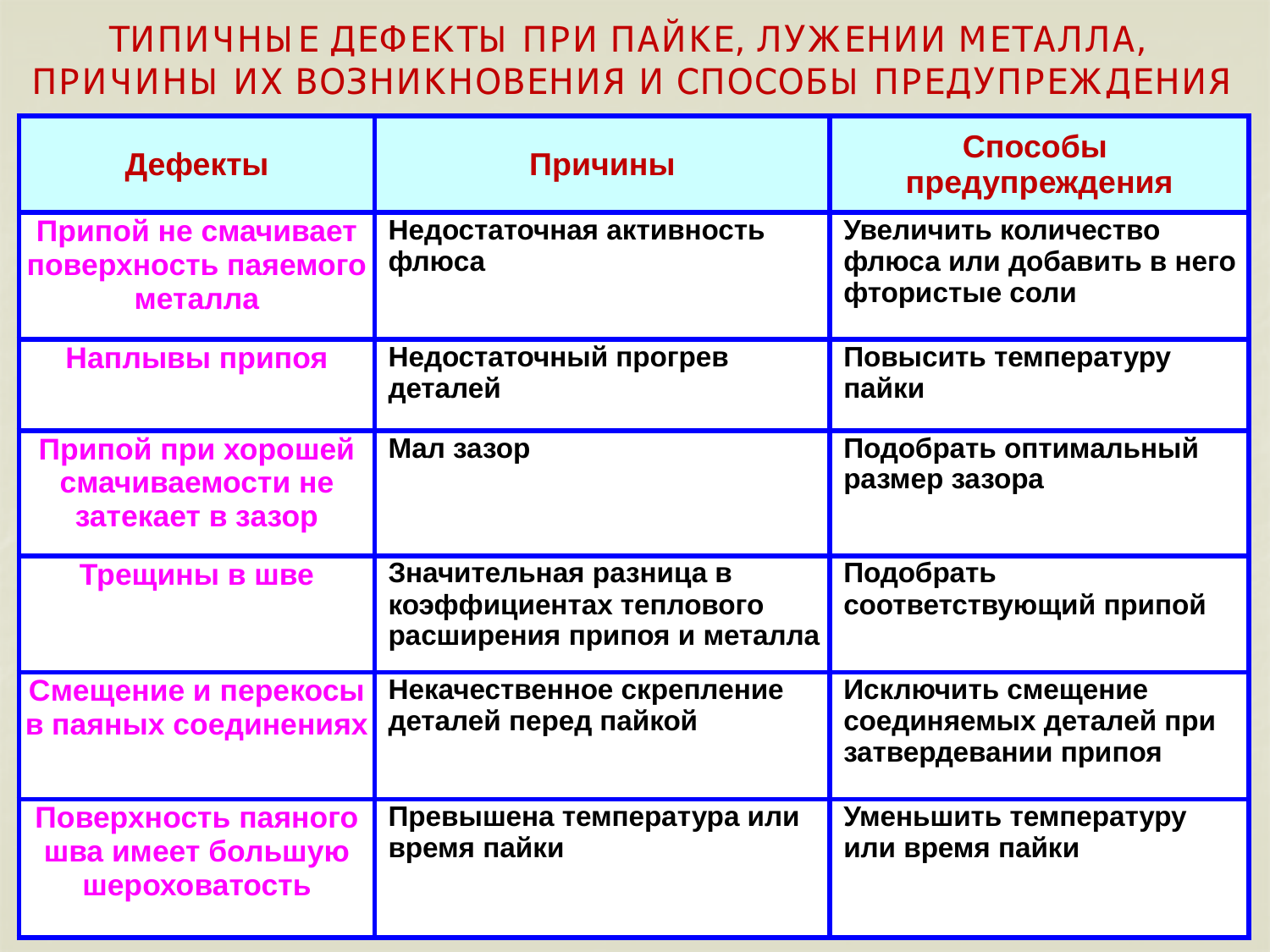

# ТИПИЧНЫЕ ДЕФЕКТЫ ПРИ ПАЙКЕ, ЛУЖЕНИИ МЕТАЛЛА,  ПРИЧИНЫ ИХ ВОЗНИКНОВЕНИЯ И СПОСОБЫ ПРЕДУПРЕЖДЕНИЯ
| Дефекты | Причины | Способы предупреждения |
| --- | --- | --- |
| Припой не смачивает поверхность паяемого металла | Недостаточная активность флюса | Увеличить количество флюса или добавить в него фтористые соли |
| Наплывы припоя | Недостаточный прогрев деталей | Повысить температуру пайки |
| Припой при хорошей смачиваемости не затекает в зазор | Мал зазор | Подобрать оптимальный размер зазора |
| Трещины в шве | Значительная разница в коэффициентах теплового расширения припоя и металла | Подобрать соответствующий припой |
| Смещение и перекосы в паяных соединениях | Некачественное скрепление деталей перед пайкой | Исключить смещение соединяемых деталей при затвердевании припоя |
| Поверхность паяного шва имеет большую шероховатость | Превышена температура или время пайки | Уменьшить температуру или время пайки |